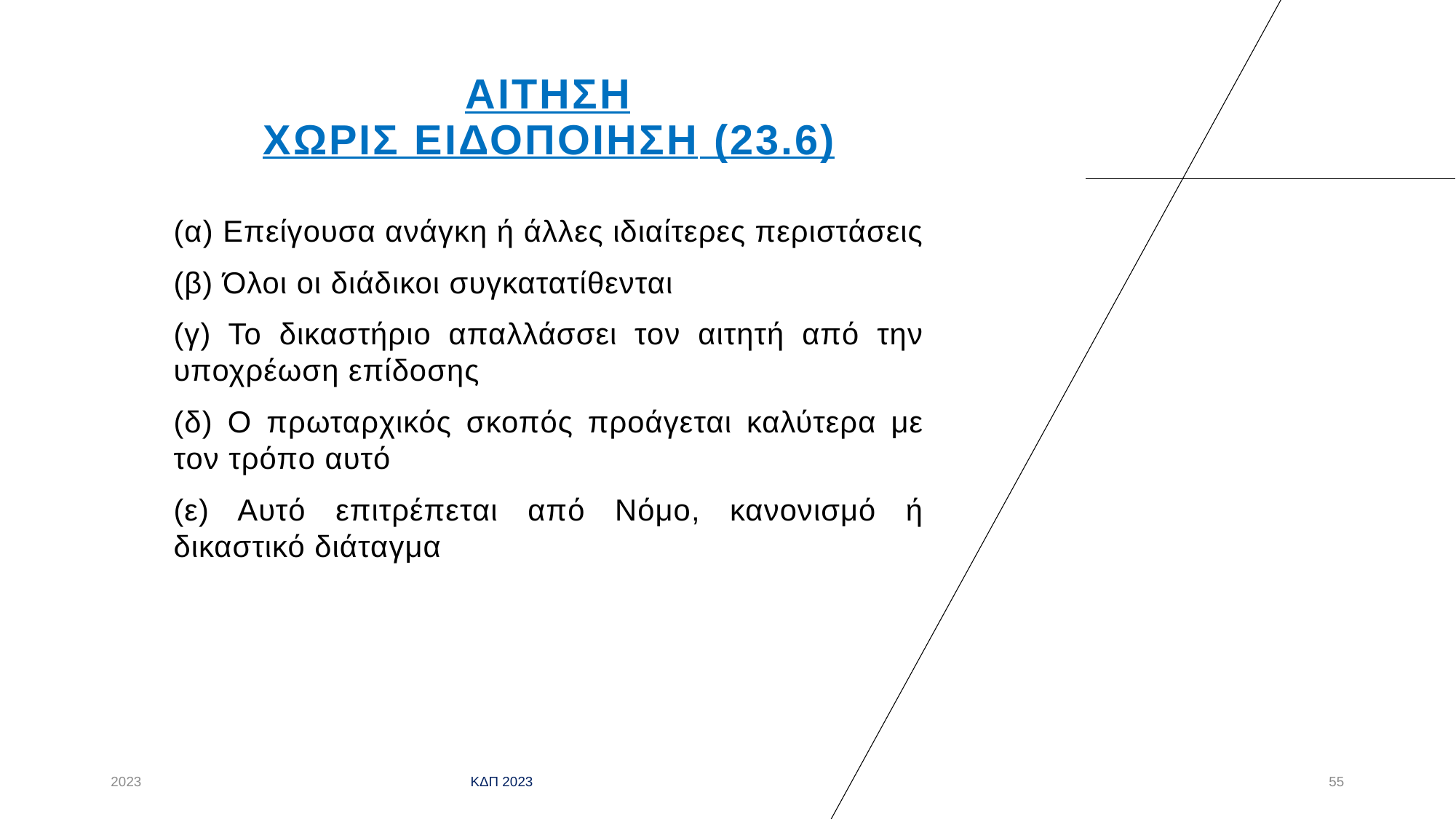

# Αιτηση χωρισ ειδοποιηση (23.6)
(α) Επείγουσα ανάγκη ή άλλες ιδιαίτερες περιστάσεις
(β) Όλοι οι διάδικοι συγκατατίθενται
(γ) Το δικαστήριο απαλλάσσει τον αιτητή από την υποχρέωση επίδοσης
(δ) Ο πρωταρχικός σκοπός προάγεται καλύτερα με τον τρόπο αυτό
(ε) Αυτό επιτρέπεται από Νόμο, κανονισμό ή δικαστικό διάταγμα
2023
ΚΔΠ 2023
55